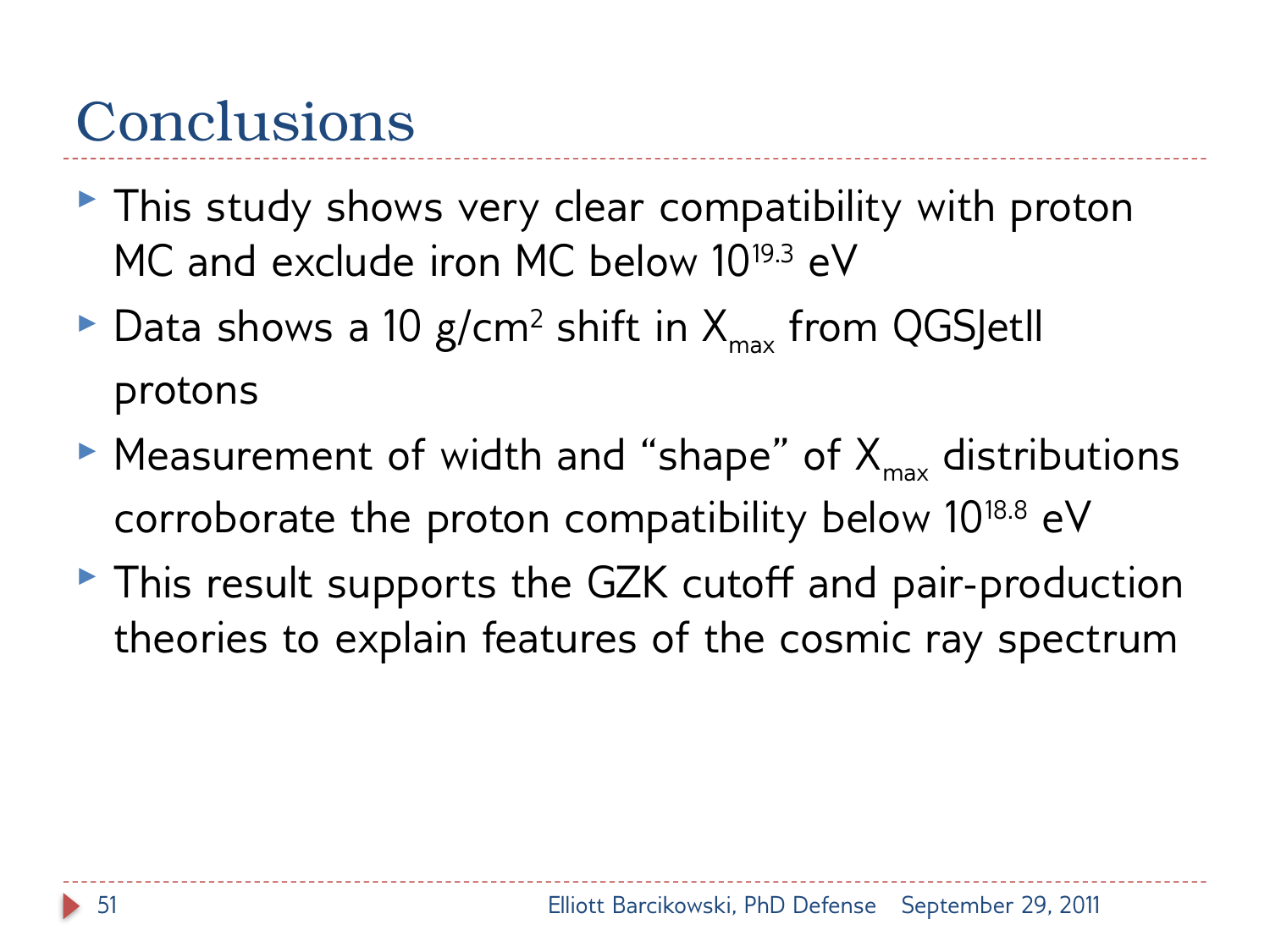

# Conclusions
This study shows very clear compatibility with proton MC and exclude iron MC below 1019.3 eV
Data shows a 10 g/cm2 shift in Xmax from QGSJetII protons
Measurement of width and “shape” of Xmax distributions corroborate the proton compatibility below 1018.8 eV
This result supports the GZK cutoff and pair-production theories to explain features of the cosmic ray spectrum

51
Elliott Barcikowski, PhD Defense
September 29, 2011